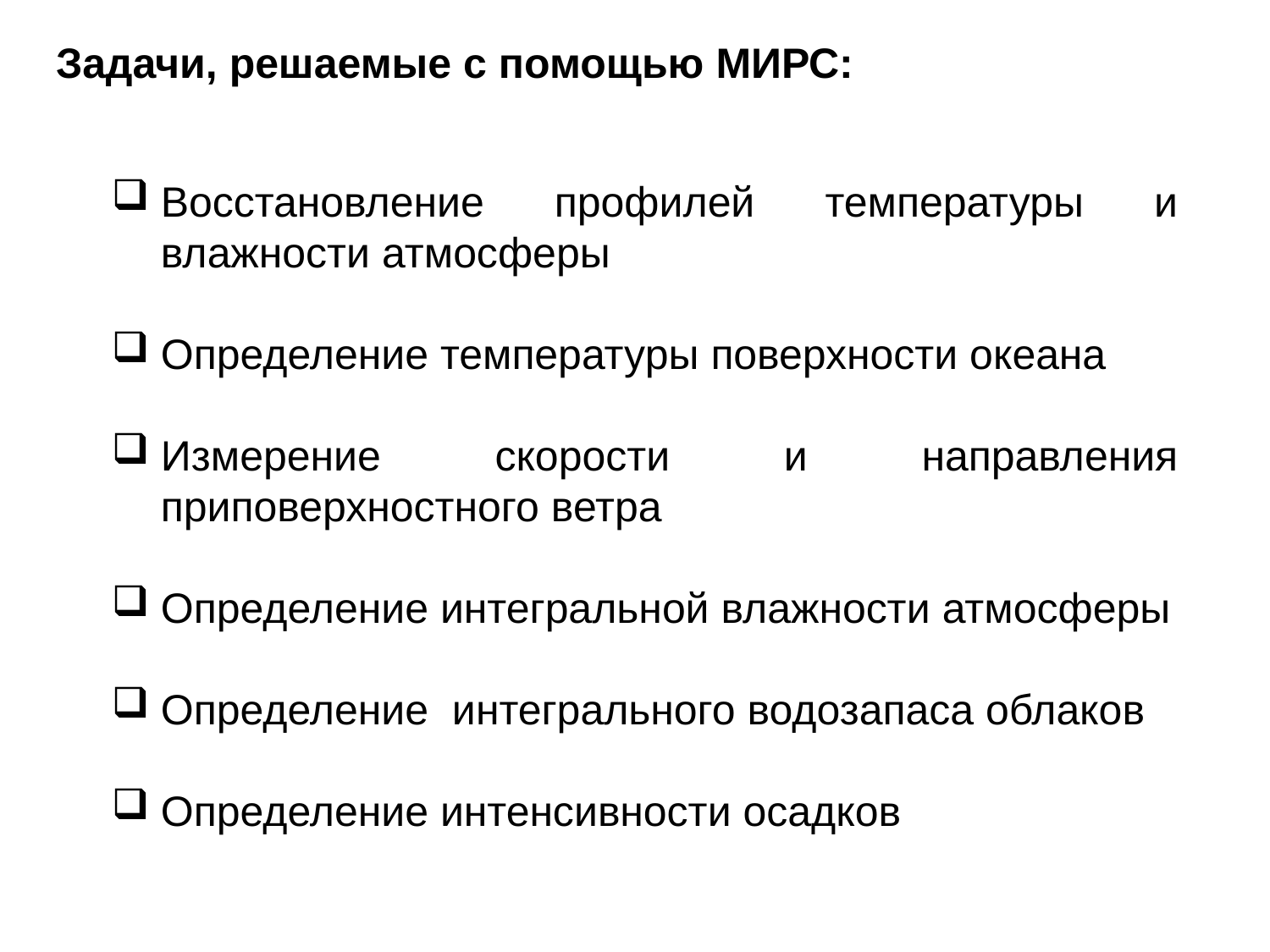

Задачи, решаемые с помощью МИРС:
Восстановление профилей температуры и влажности атмосферы

Определение температуры поверхности океана

Измерение скорости и направления приповерхностного ветра

Определение интегральной влажности атмосферы

Определение  интегрального водозапаса облаков

Определение интенсивности осадков